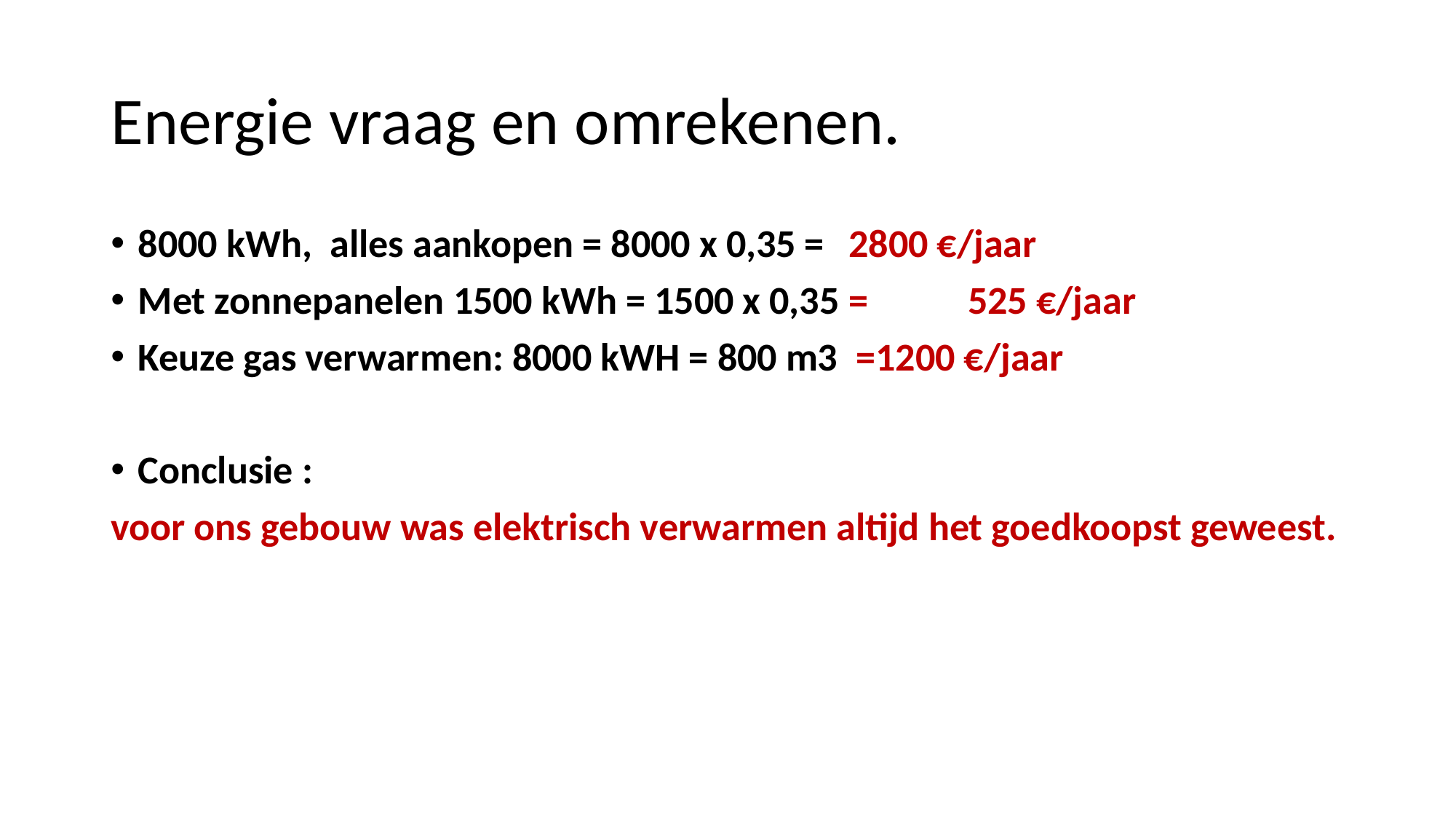

# Energie vraag en omrekenen.
8000 kWh,  alles aankopen = 8000 x 0,35 = 	2800 €/jaar
Met zonnepanelen 1500 kWh = 1500 x 0,35 =	  525 €/jaar
Keuze gas verwarmen: 8000 kWH = 800 m3  =1200 €/jaar

Conclusie :
voor ons gebouw was elektrisch verwarmen altijd het goedkoopst geweest.